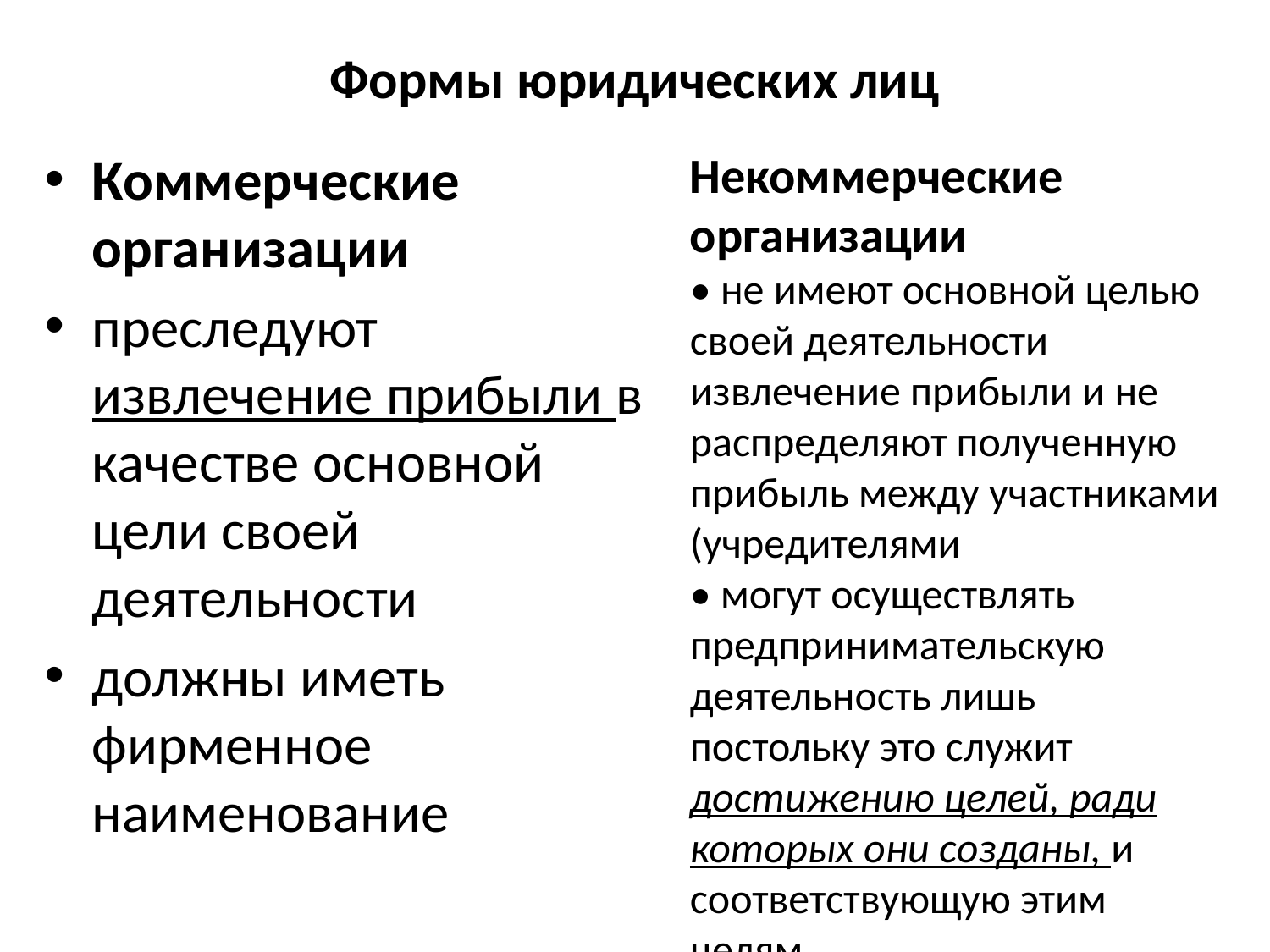

# Формы юридических лиц
Коммерческие организации
преследуют извлечение прибыли в качестве основной цели своей деятельности
должны иметь фирменное наименование
Некоммерческие организации
• не имеют основной целью своей деятельности извлечение прибыли и не распределяют полученную прибыль между участниками (учредителями
• могут осуществлять предпринимательскую деятельность лишь постольку это служит достижению целей, ради которых они созданы, и соответствующую этим целям.